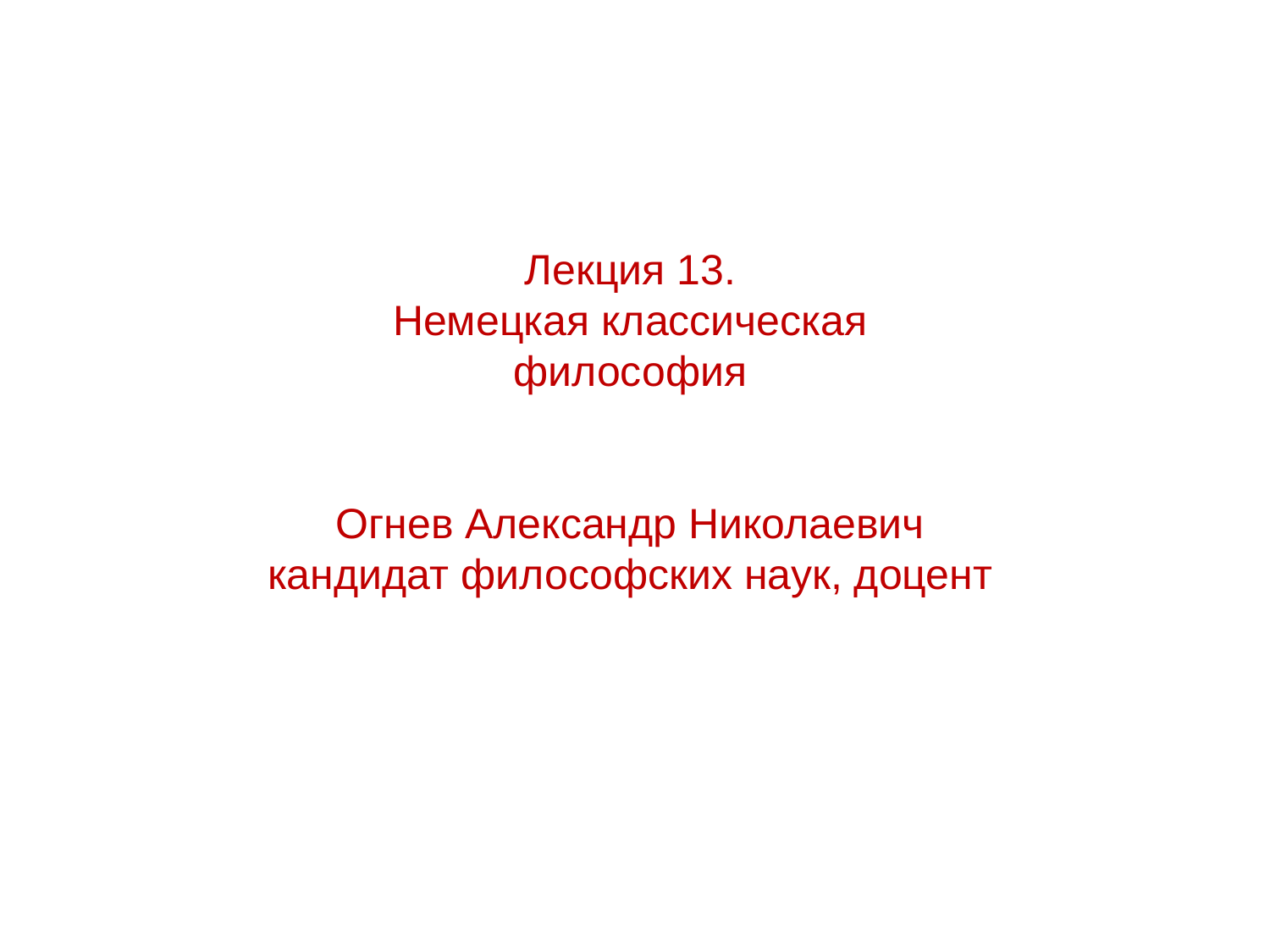

Лекция 13.
Немецкая классическая
философия

Огнев Александр Николаевич
кандидат философских наук, доцент